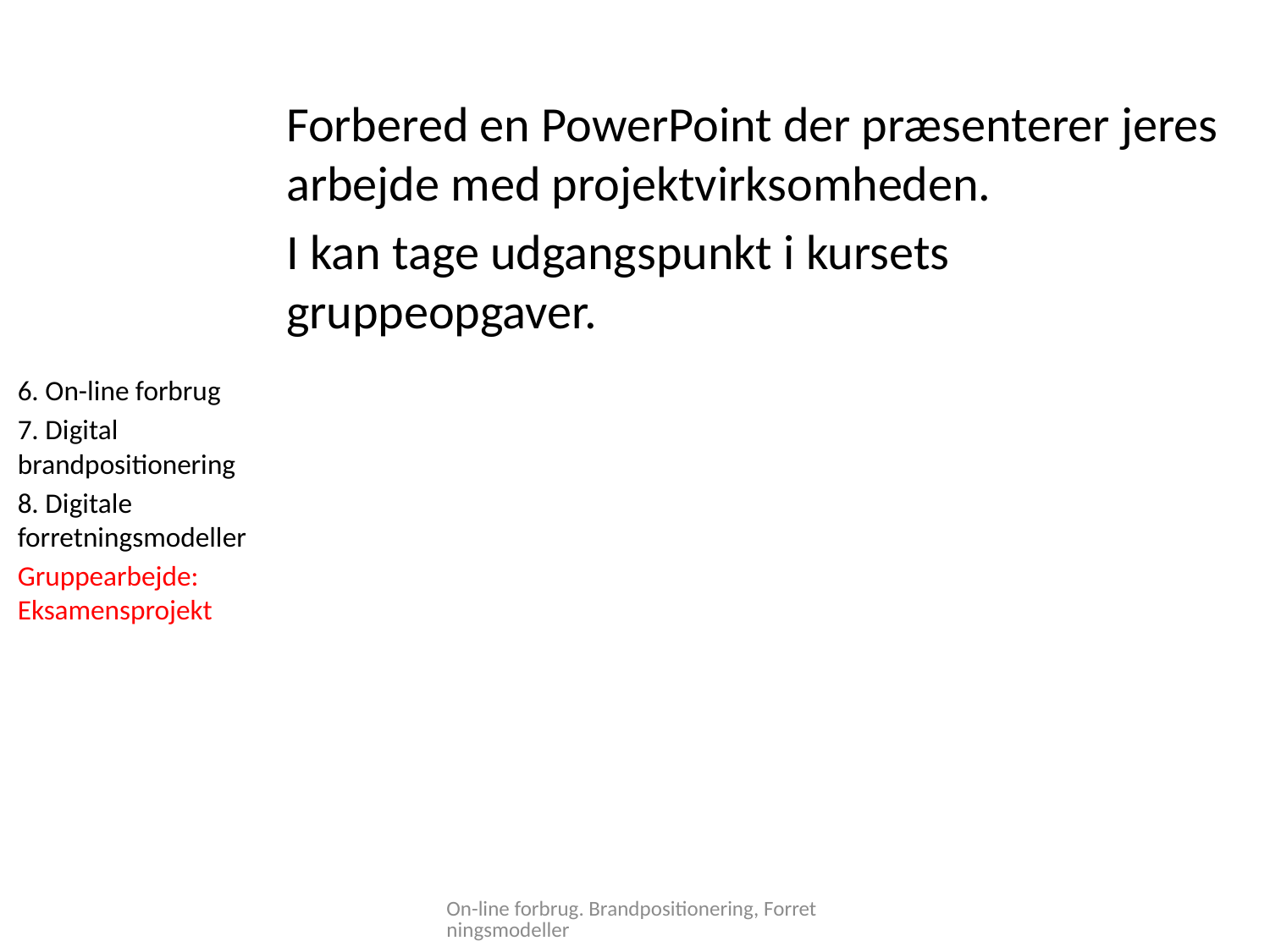

Forbered en PowerPoint der præsenterer jeres arbejde med projektvirksomheden.
I kan tage udgangspunkt i kursets gruppeopgaver.
6. On-line forbrug
7. Digital brandpositionering
8. Digitale forretningsmodeller
Gruppearbejde: Eksamensprojekt

On-line forbrug. Brandpositionering, Forretningsmodeller